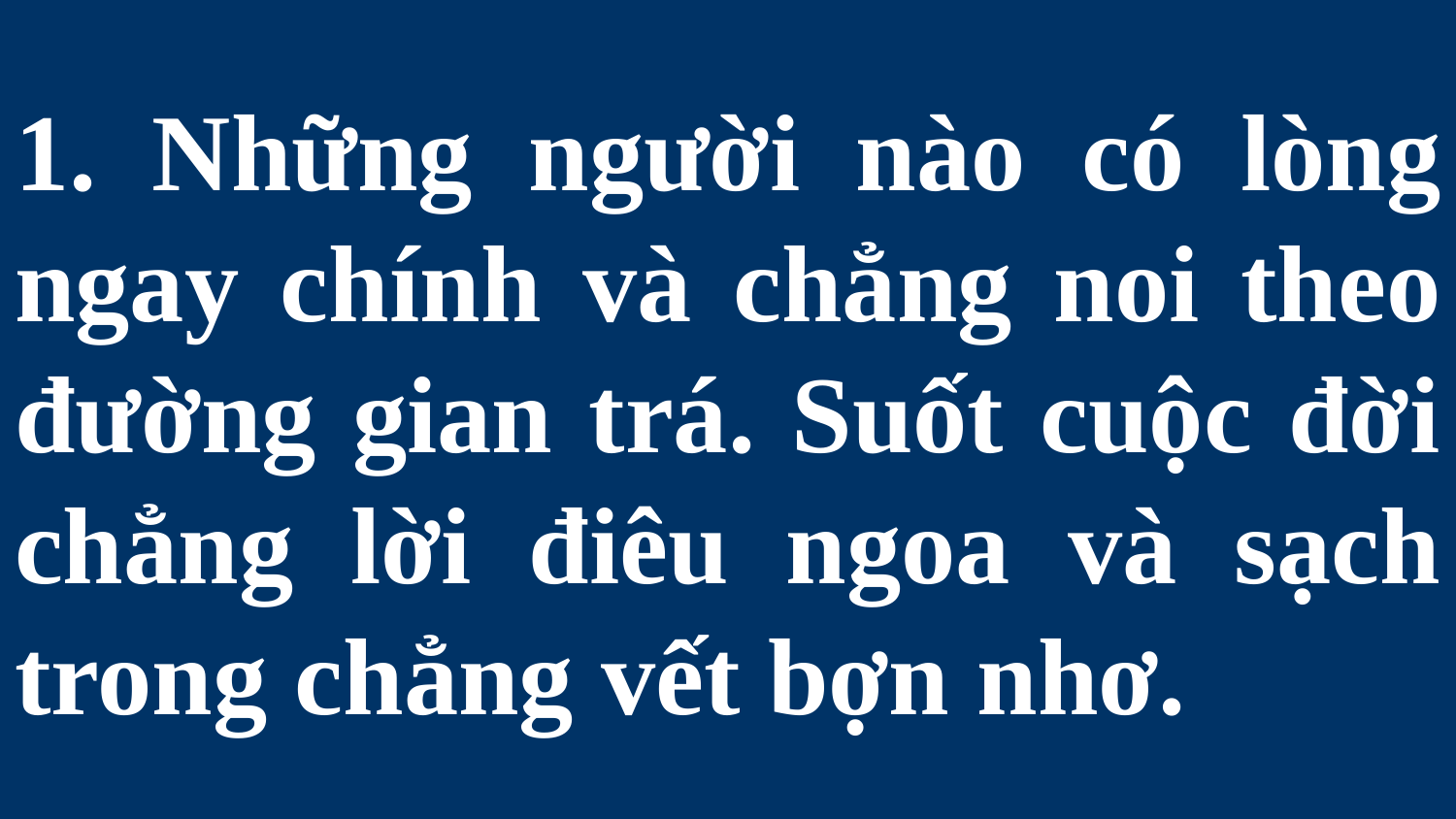

# 1. Những người nào có lòng ngay chính và chẳng noi theo đường gian trá. Suốt cuộc đời chẳng lời điêu ngoa và sạch trong chẳng vết bợn nhơ.